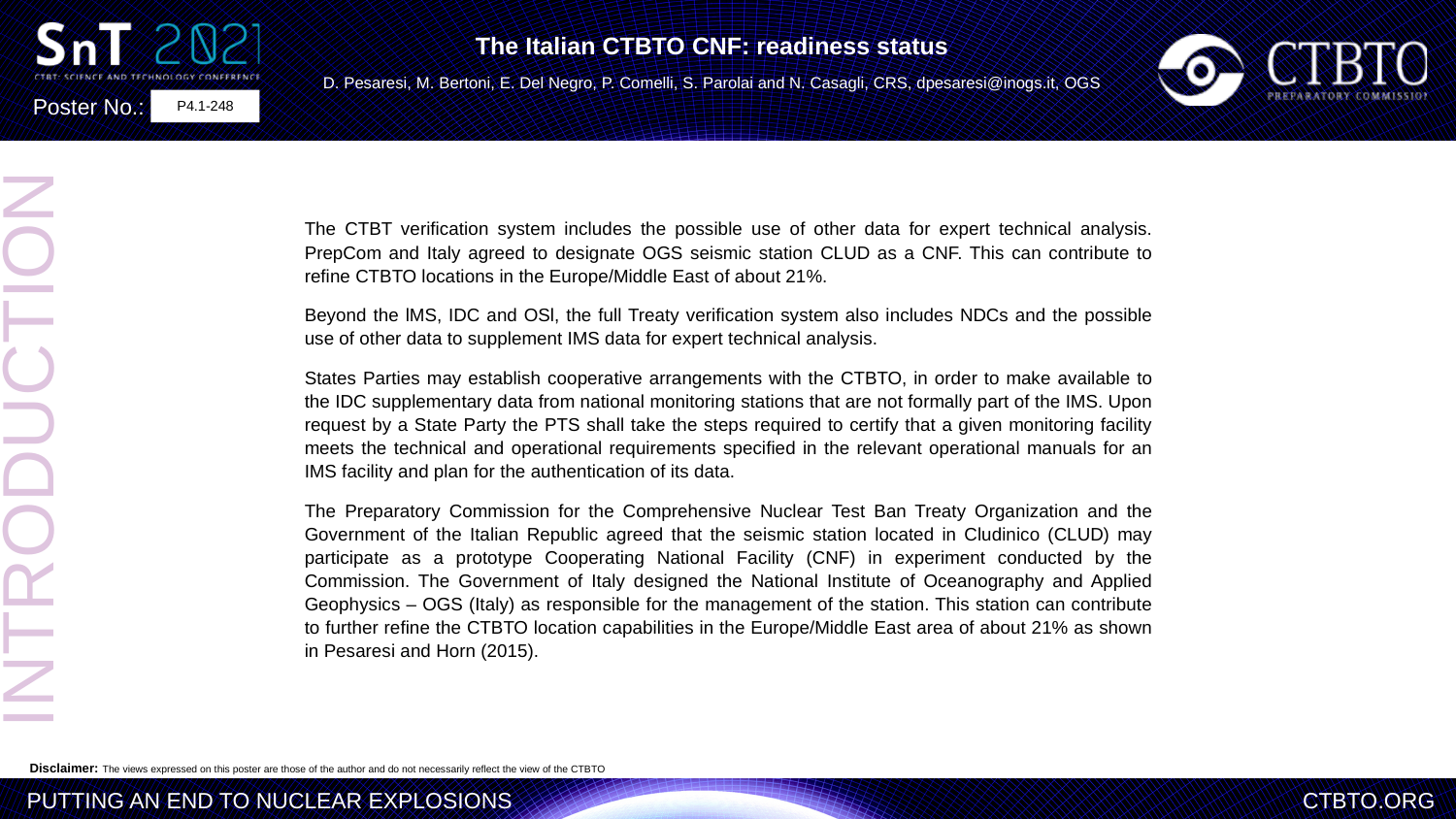

The Italian CTBTO CNF: readiness status
D. Pesaresi, M. Bertoni, E. Del Negro, P. Comelli, S. Parolai and N. Casagli, CRS, dpesaresi@inogs.it, OGS
P4.1-248
The CTBT verification system includes the possible use of other data for expert technical analysis. PrepCom and Italy agreed to designate OGS seismic station CLUD as a CNF. This can contribute to refine CTBTO locations in the Europe/Middle East of about 21%.
Beyond the lMS, IDC and OSl, the full Treaty verification system also includes NDCs and the possible use of other data to supplement IMS data for expert technical analysis.
States Parties may establish cooperative arrangements with the CTBTO, in order to make available to the IDC supplementary data from national monitoring stations that are not formally part of the IMS. Upon request by a State Party the PTS shall take the steps required to certify that a given monitoring facility meets the technical and operational requirements specified in the relevant operational manuals for an IMS facility and plan for the authentication of its data.
The Preparatory Commission for the Comprehensive Nuclear Test Ban Treaty Organization and the Government of the Italian Republic agreed that the seismic station located in Cludinico (CLUD) may participate as a prototype Cooperating National Facility (CNF) in experiment conducted by the Commission. The Government of Italy designed the National Institute of Oceanography and Applied Geophysics – OGS (Italy) as responsible for the management of the station. This station can contribute to further refine the CTBTO location capabilities in the Europe/Middle East area of about 21% as shown in Pesaresi and Horn (2015).
INTRODUCTION